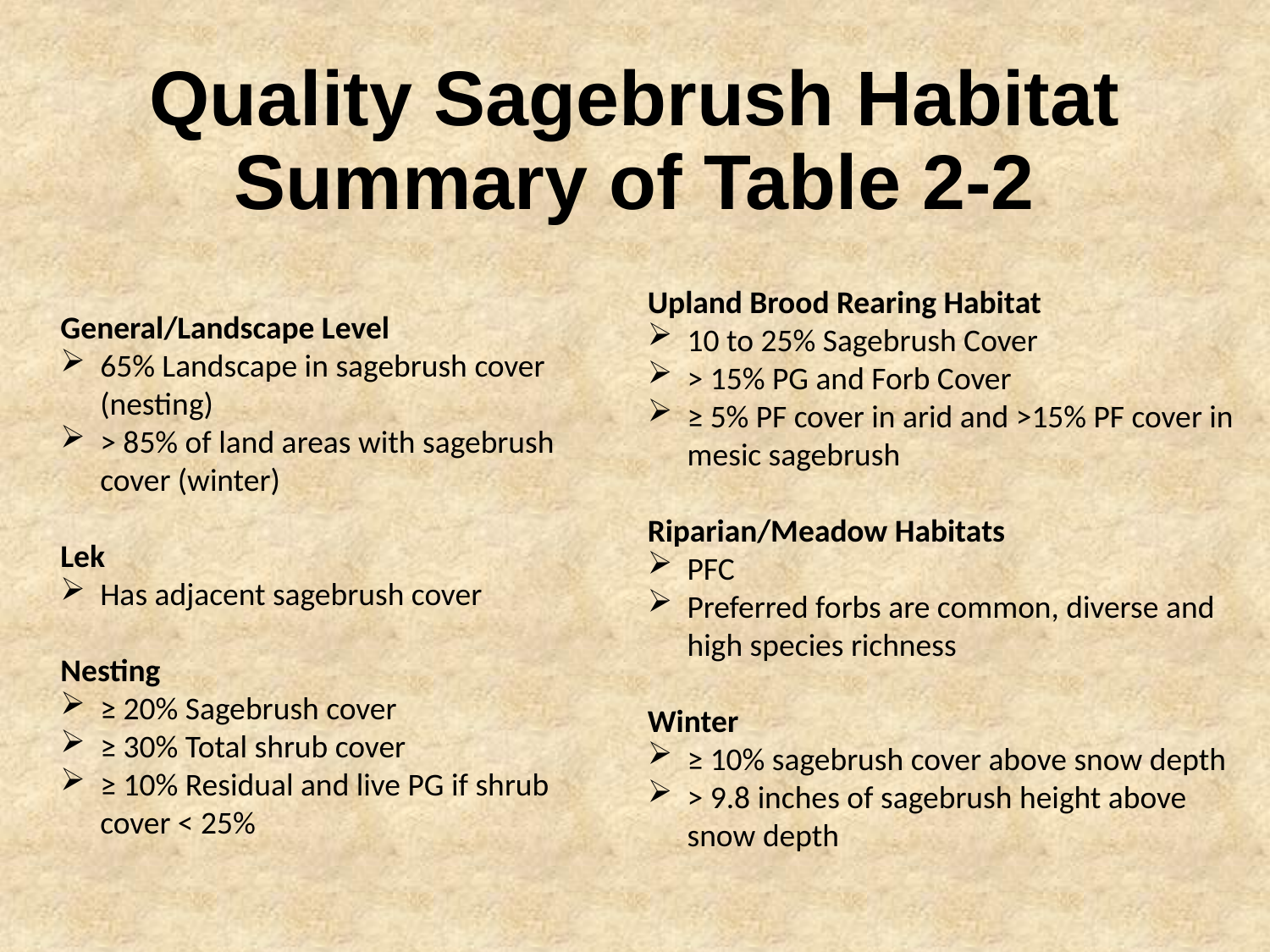

# Quality Sagebrush Habitat Summary of Table 2-2
Upland Brood Rearing Habitat
10 to 25% Sagebrush Cover
> 15% PG and Forb Cover
≥ 5% PF cover in arid and >15% PF cover in mesic sagebrush

Riparian/Meadow Habitats
PFC
Preferred forbs are common, diverse and high species richness

Winter
≥ 10% sagebrush cover above snow depth
> 9.8 inches of sagebrush height above snow depth
General/Landscape Level
65% Landscape in sagebrush cover (nesting)
> 85% of land areas with sagebrush cover (winter)

Lek
Has adjacent sagebrush cover

Nesting
≥ 20% Sagebrush cover
≥ 30% Total shrub cover
≥ 10% Residual and live PG if shrub cover < 25%